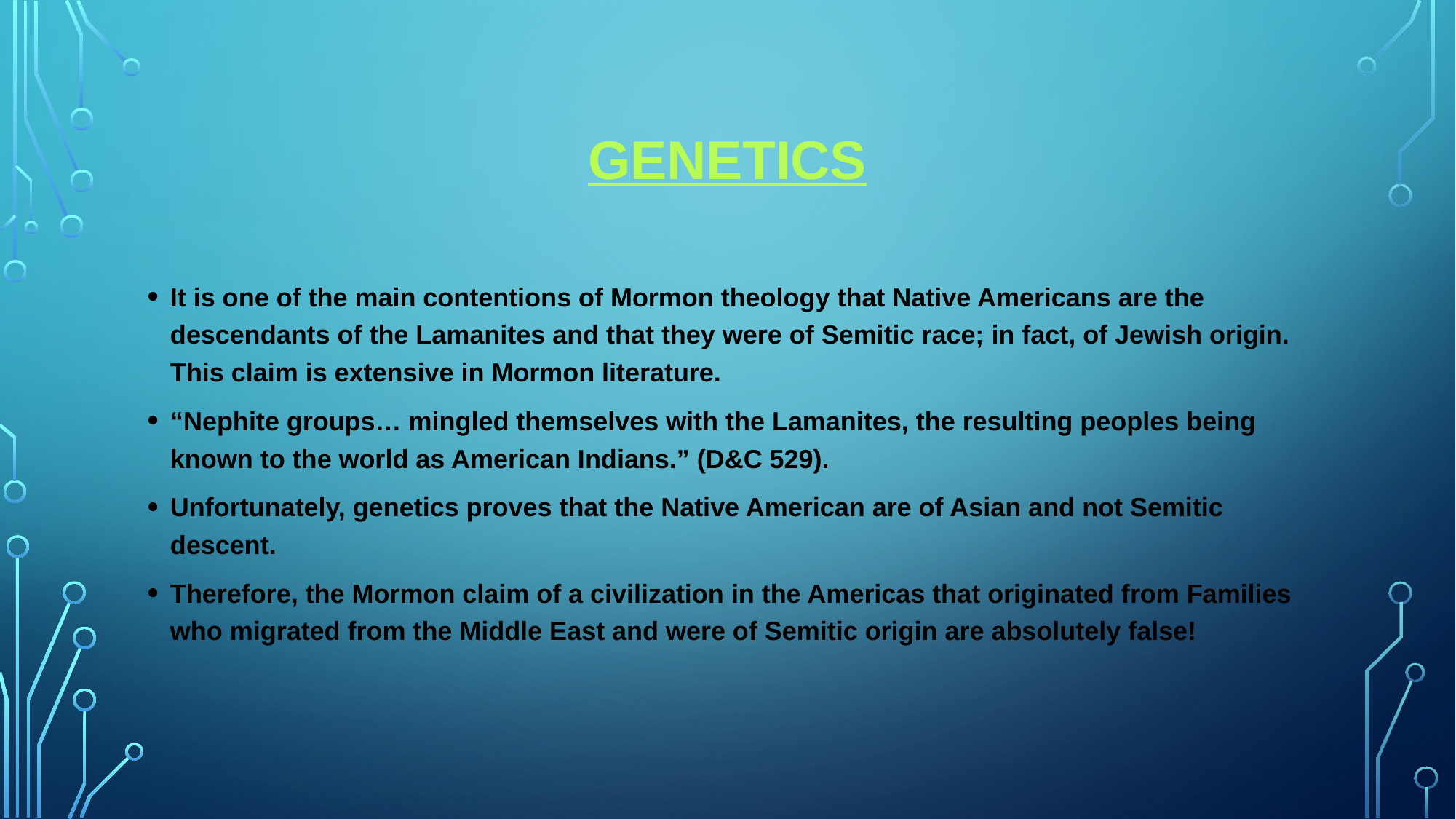

# genetics
It is one of the main contentions of Mormon theology that Native Americans are the descendants of the Lamanites and that they were of Semitic race; in fact, of Jewish origin. This claim is extensive in Mormon literature.
“Nephite groups… mingled themselves with the Lamanites, the resulting peoples being known to the world as American Indians.” (D&C 529).
Unfortunately, genetics proves that the Native American are of Asian and not Semitic descent.
Therefore, the Mormon claim of a civilization in the Americas that originated from Families who migrated from the Middle East and were of Semitic origin are absolutely false!